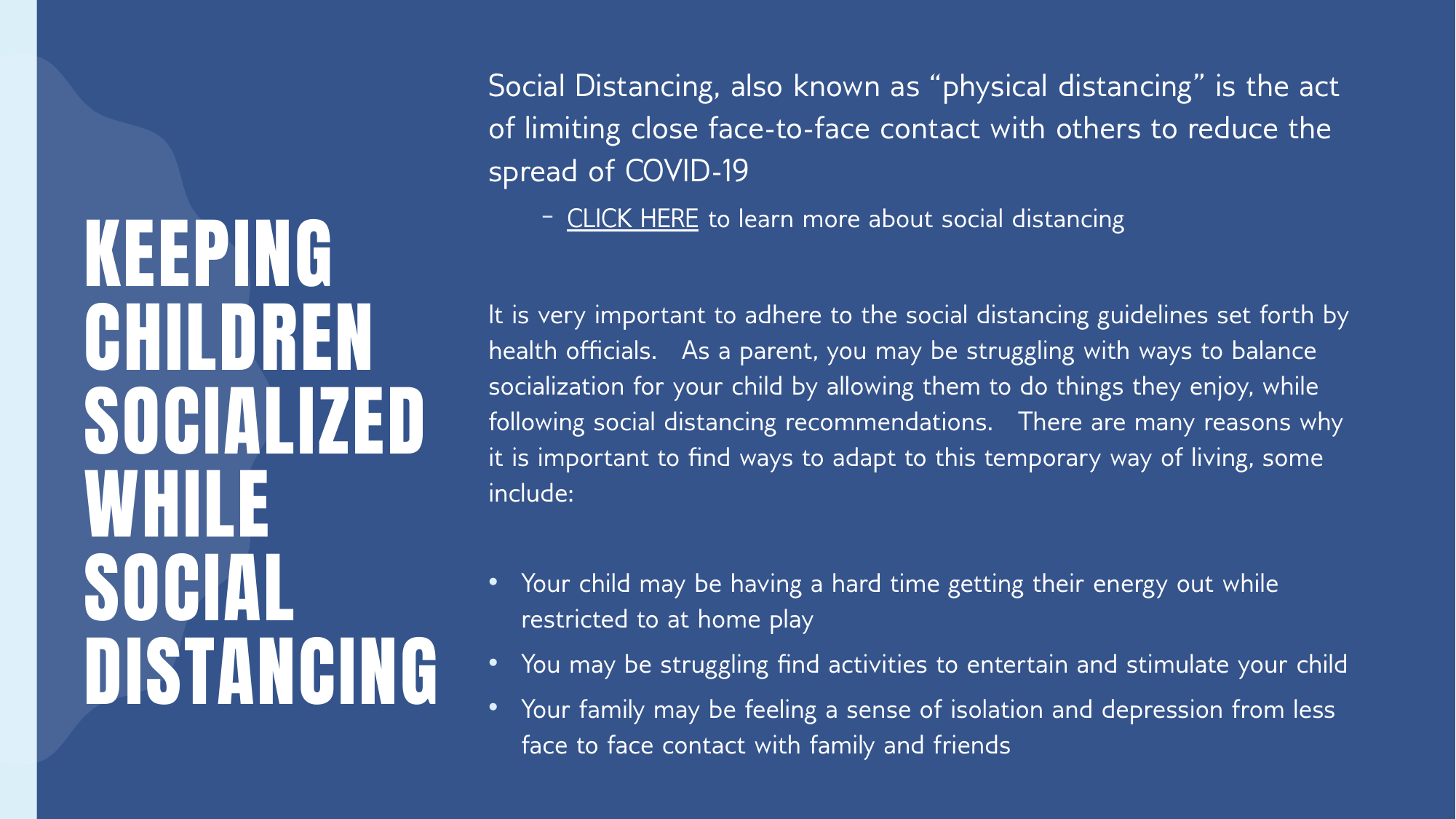

Social Distancing, also known as “physical distancing” is the act of limiting close face-to-face contact with others to reduce the spread of COVID-19
CLICK HERE to learn more about social distancing

It is very important to adhere to the social distancing guidelines set forth by health officials.   As a parent, you may be struggling with ways to balance socialization for your child by allowing them to do things they enjoy, while following social distancing recommendations.   There are many reasons why it is important to find ways to adapt to this temporary way of living, some include:

Your child may be having a hard time getting their energy out while restricted to at home play
You may be struggling find activities to entertain and stimulate your child
Your family may be feeling a sense of isolation and depression from less face to face contact with family and friends

# Keeping children socialized while social distancing